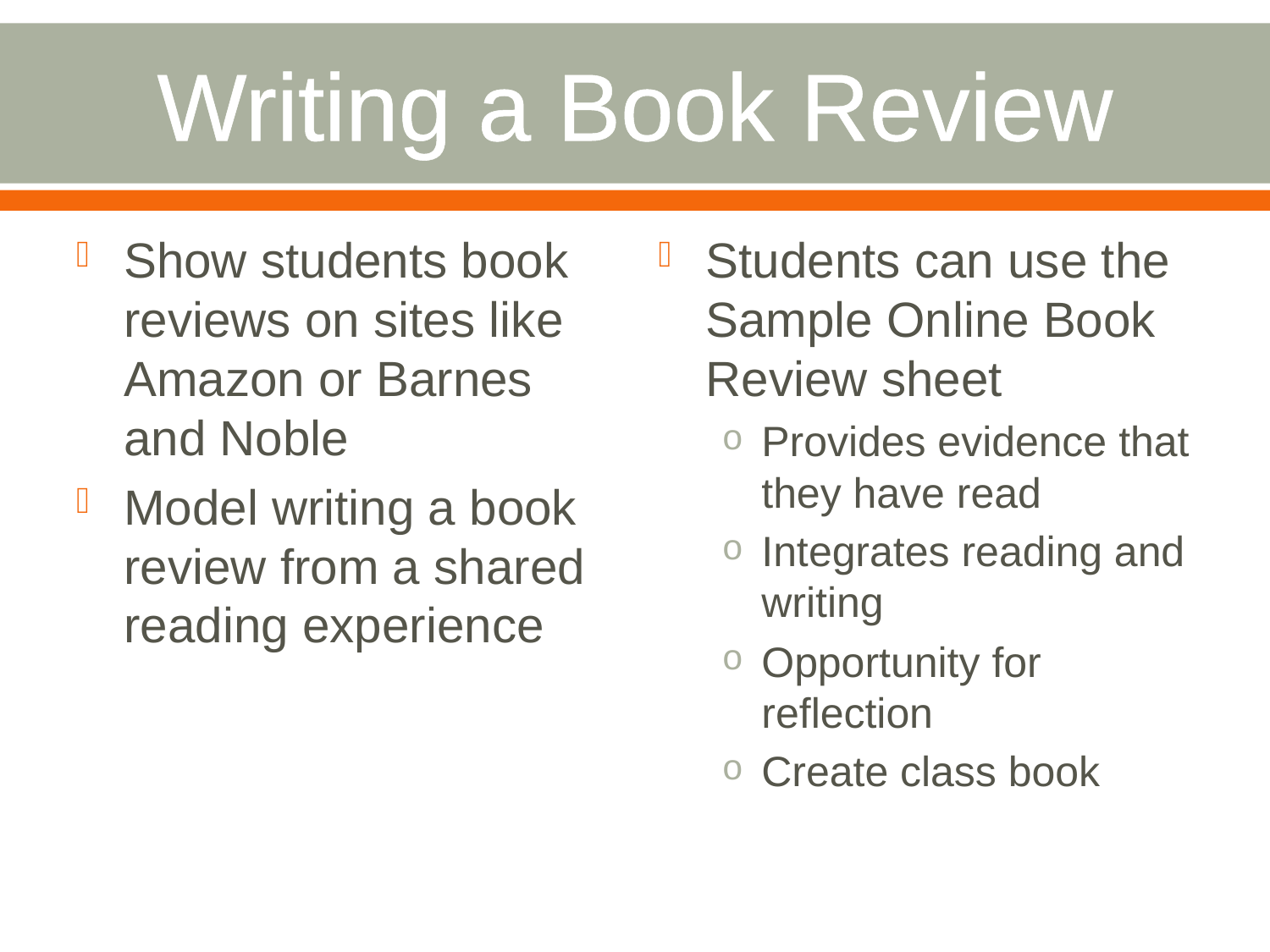

# Writing a Book Review
Show students book reviews on sites like Amazon or Barnes and Noble
Model writing a book review from a shared reading experience
Students can use the Sample Online Book Review sheet
Provides evidence that they have read
Integrates reading and writing
Opportunity for reflection
Create class book